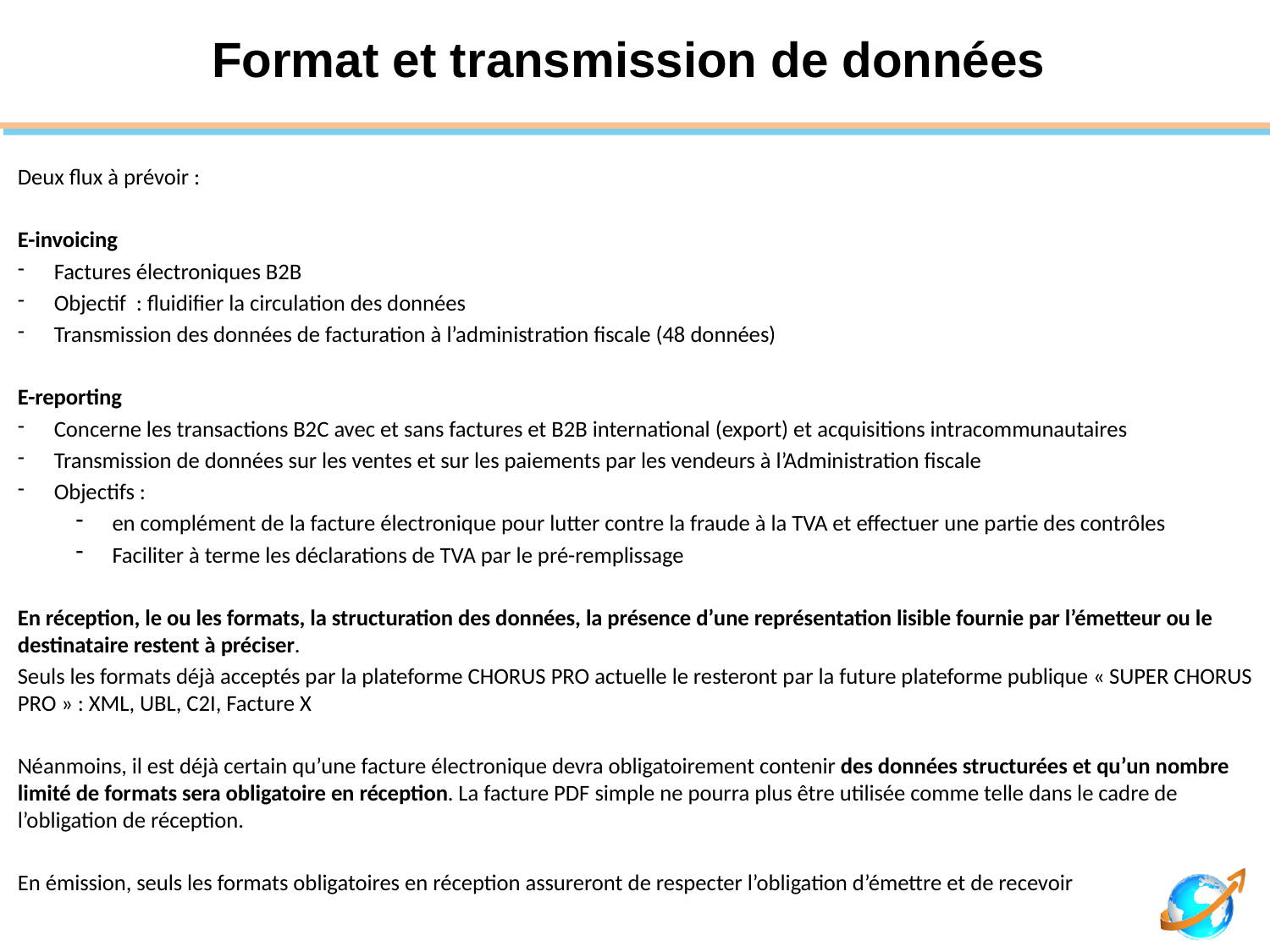

# Format et transmission de données
Deux flux à prévoir :

E-invoicing
Factures électroniques B2B
Objectif  : fluidifier la circulation des données
Transmission des données de facturation à l’administration fiscale (48 données)

E-reporting
Concerne les transactions B2C avec et sans factures et B2B international (export) et acquisitions intracommunautaires
Transmission de données sur les ventes et sur les paiements par les vendeurs à l’Administration fiscale
Objectifs :
en complément de la facture électronique pour lutter contre la fraude à la TVA et effectuer une partie des contrôles
Faciliter à terme les déclarations de TVA par le pré-remplissage

En réception, le ou les formats, la structuration des données, la présence d’une représentation lisible fournie par l’émetteur ou le destinataire restent à préciser.
Seuls les formats déjà acceptés par la plateforme CHORUS PRO actuelle le resteront par la future plateforme publique « SUPER CHORUS PRO » : XML, UBL, C2I, Facture X

Néanmoins, il est déjà certain qu’une facture électronique devra obligatoirement contenir des données structurées et qu’un nombre limité de formats sera obligatoire en réception. La facture PDF simple ne pourra plus être utilisée comme telle dans le cadre de l’obligation de réception.

En émission, seuls les formats obligatoires en réception assureront de respecter l’obligation d’émettre et de recevoir